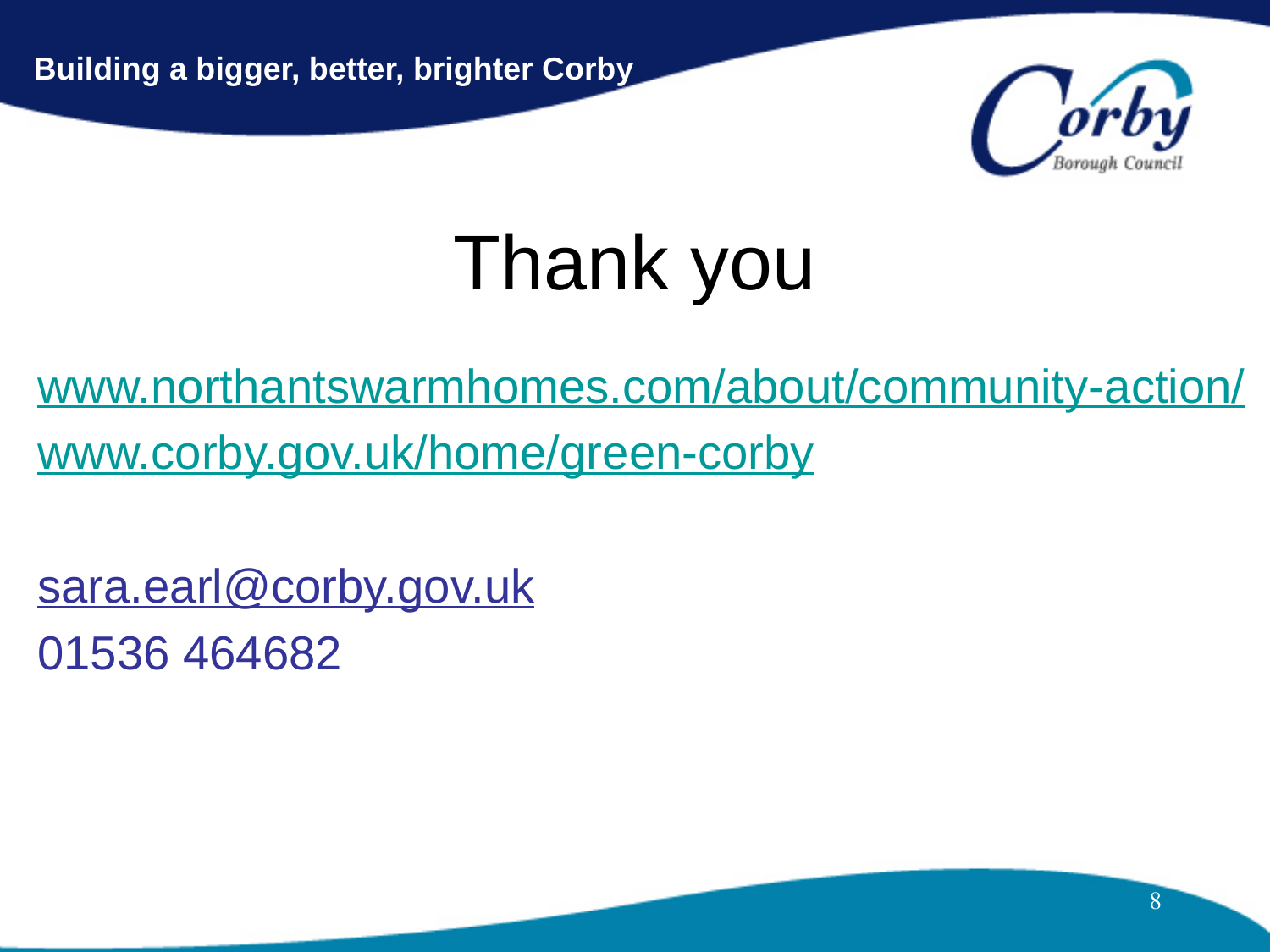

# Thank you
www.northantswarmhomes.com/about/community-action/
www.corby.gov.uk/home/green-corby

sara.earl@corby.gov.uk
01536 464682
8